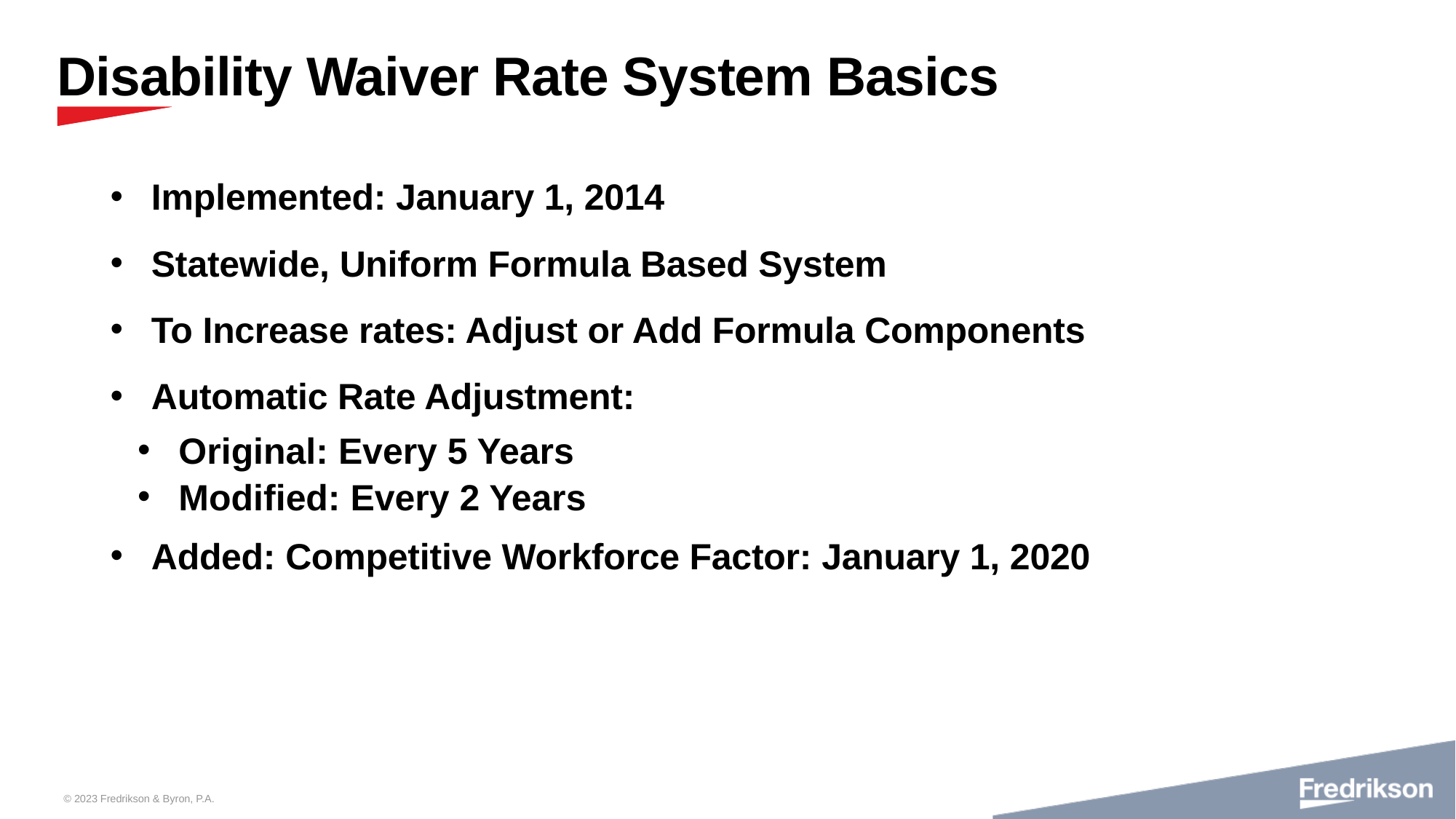

# Disability Waiver Rate System Basics

Implemented: January 1, 2014
Statewide, Uniform Formula Based System
To Increase rates: Adjust or Add Formula Components
Automatic Rate Adjustment:
Original: Every 5 Years
Modified: Every 2 Years
Added: Competitive Workforce Factor: January 1, 2020

© 2023 Fredrikson & Byron, P.A.